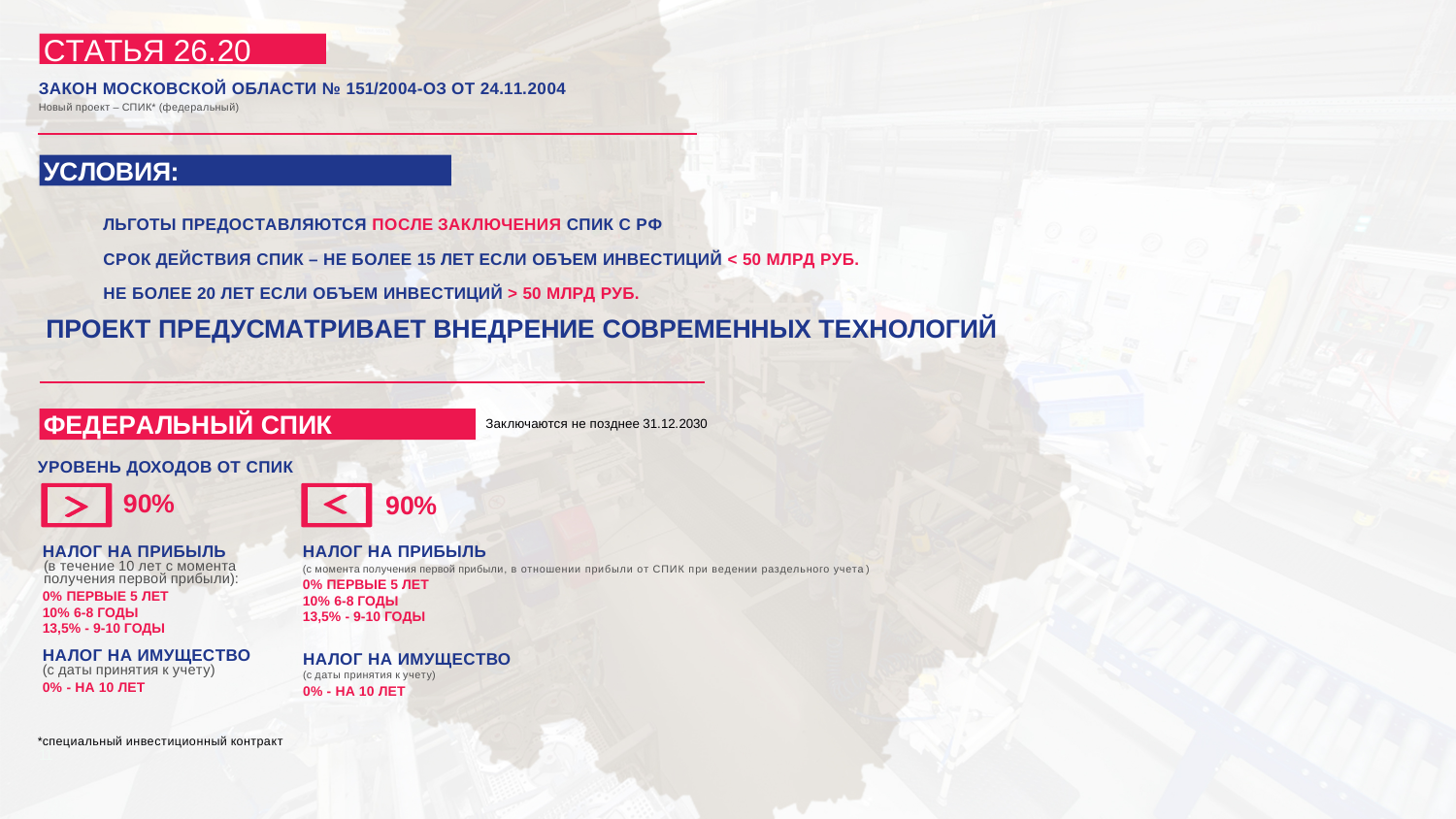

СТАТЬЯ 26.20

ЗАКОН МОСКОВСКОЙ ОБЛАСТИ № 151/2004-ОЗ ОТ 24.11.2004
Новый проект – СПИК* (федеральный)

УСЛОВИЯ:
ЛЬГОТЫ ПРЕДОСТАВЛЯЮТСЯ ПОСЛЕ ЗАКЛЮЧЕНИЯ СПИК С РФ

СРОК ДЕЙСТВИЯ СПИК – НЕ БОЛЕЕ 15 ЛЕТ ЕСЛИ ОБЪЕМ ИНВЕСТИЦИЙ < 50 МЛРД РУБ.
НЕ БОЛЕЕ 20 ЛЕТ ЕСЛИ ОБЪЕМ ИНВЕСТИЦИЙ > 50 МЛРД РУБ.
ПРОЕКТ ПРЕДУСМАТРИВАЕТ ВНЕДРЕНИЕ СОВРЕМЕННЫХ ТЕХНОЛОГИЙ

ФЕДЕРАЛЬНЫЙ СПИК
Заключаются не позднее 31.12.2030
УРОВЕНЬ ДОХОДОВ ОТ СПИК
        90%

90%

НАЛОГ НА ПРИБЫЛЬ
(с момента получения первой прибыли, в отношении прибыли от СПИК при ведении раздельного учета)
0% ПЕРВЫЕ 5 ЛЕТ
10% 6-8 ГОДЫ
13,5% - 9-10 ГОДЫ
НАЛОГ НА ПРИБЫЛЬ
(в течение 10 лет с момента
получения первой прибыли):
0% ПЕРВЫЕ 5 ЛЕТ
10% 6-8 ГОДЫ
13,5% - 9-10 ГОДЫ
НАЛОГ НА ИМУЩЕСТВО
(с даты принятия к учету)
0% - НА 10 ЛЕТ
НАЛОГ НА ИМУЩЕСТВО
(с даты принятия к учету)
0% - НА 10 ЛЕТ
*специальный инвестиционный контракт
11
11